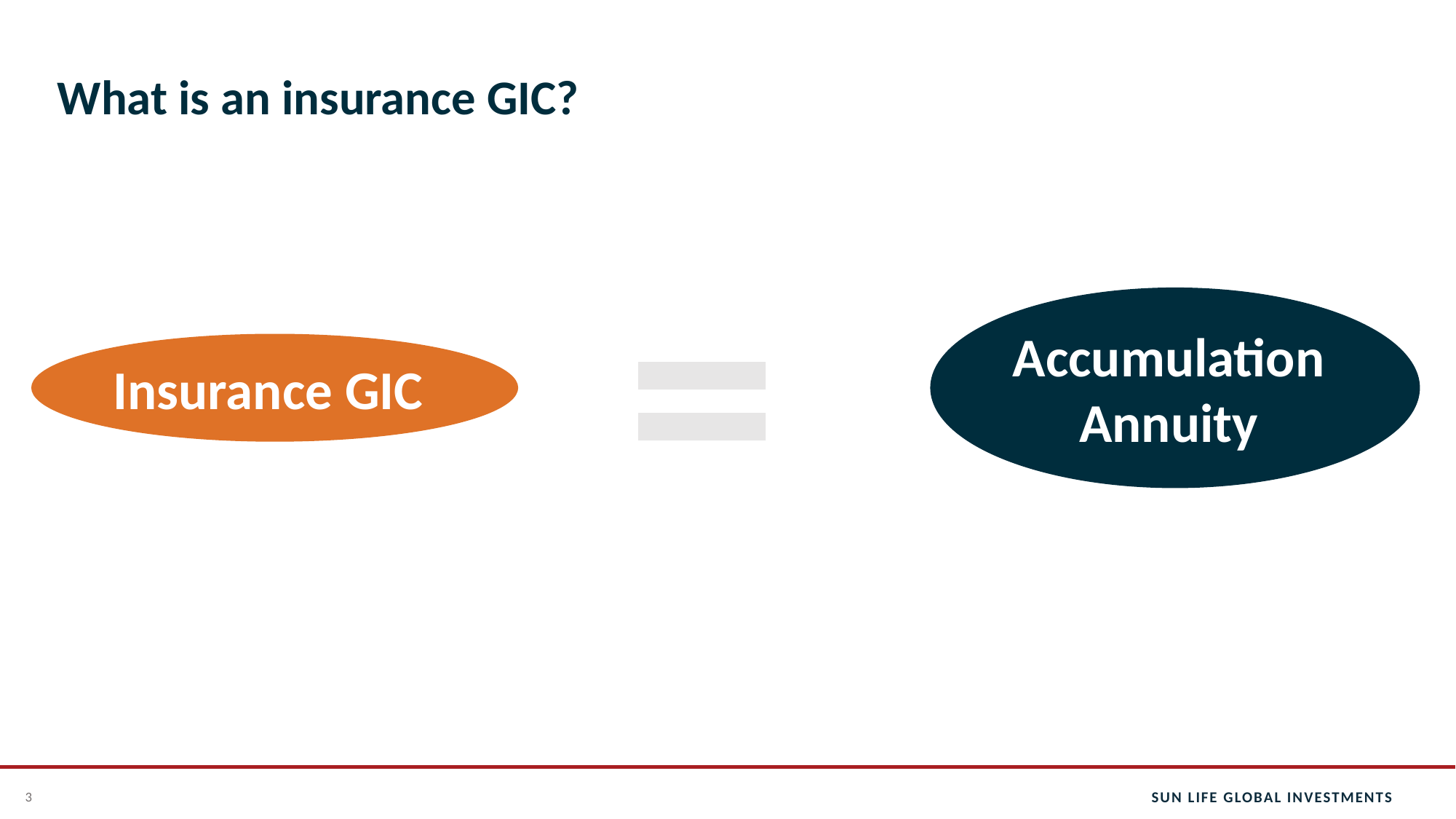

# What is an insurance GIC?
Insurance GIC
Accumulation
Annuity
=

3